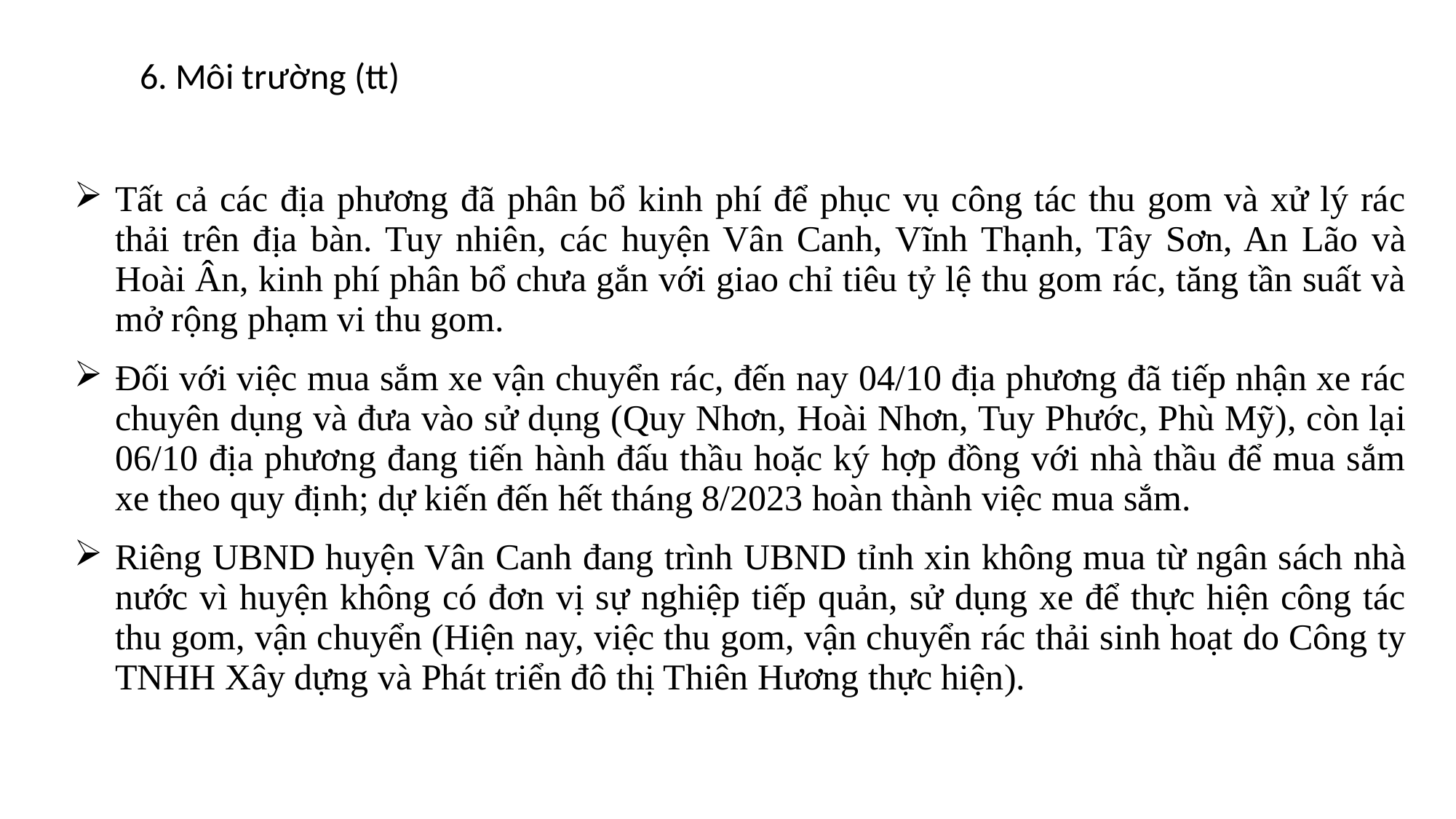

6. Môi trường (tt)
| Tất cả các địa phương đã phân bổ kinh phí để phục vụ công tác thu gom và xử lý rác thải trên địa bàn. Tuy nhiên, các huyện Vân Canh, Vĩnh Thạnh, Tây Sơn, An Lão và Hoài Ân, kinh phí phân bổ chưa gắn với giao chỉ tiêu tỷ lệ thu gom rác, tăng tần suất và mở rộng phạm vi thu gom. Đối với việc mua sắm xe vận chuyển rác, đến nay 04/10 địa phương đã tiếp nhận xe rác chuyên dụng và đưa vào sử dụng (Quy Nhơn, Hoài Nhơn, Tuy Phước, Phù Mỹ), còn lại 06/10 địa phương đang tiến hành đấu thầu hoặc ký hợp đồng với nhà thầu để mua sắm xe theo quy định; dự kiến đến hết tháng 8/2023 hoàn thành việc mua sắm. Riêng UBND huyện Vân Canh đang trình UBND tỉnh xin không mua từ ngân sách nhà nước vì huyện không có đơn vị sự nghiệp tiếp quản, sử dụng xe để thực hiện công tác thu gom, vận chuyển (Hiện nay, việc thu gom, vận chuyển rác thải sinh hoạt do Công ty TNHH Xây dựng và Phát triển đô thị Thiên Hương thực hiện). |
| --- |